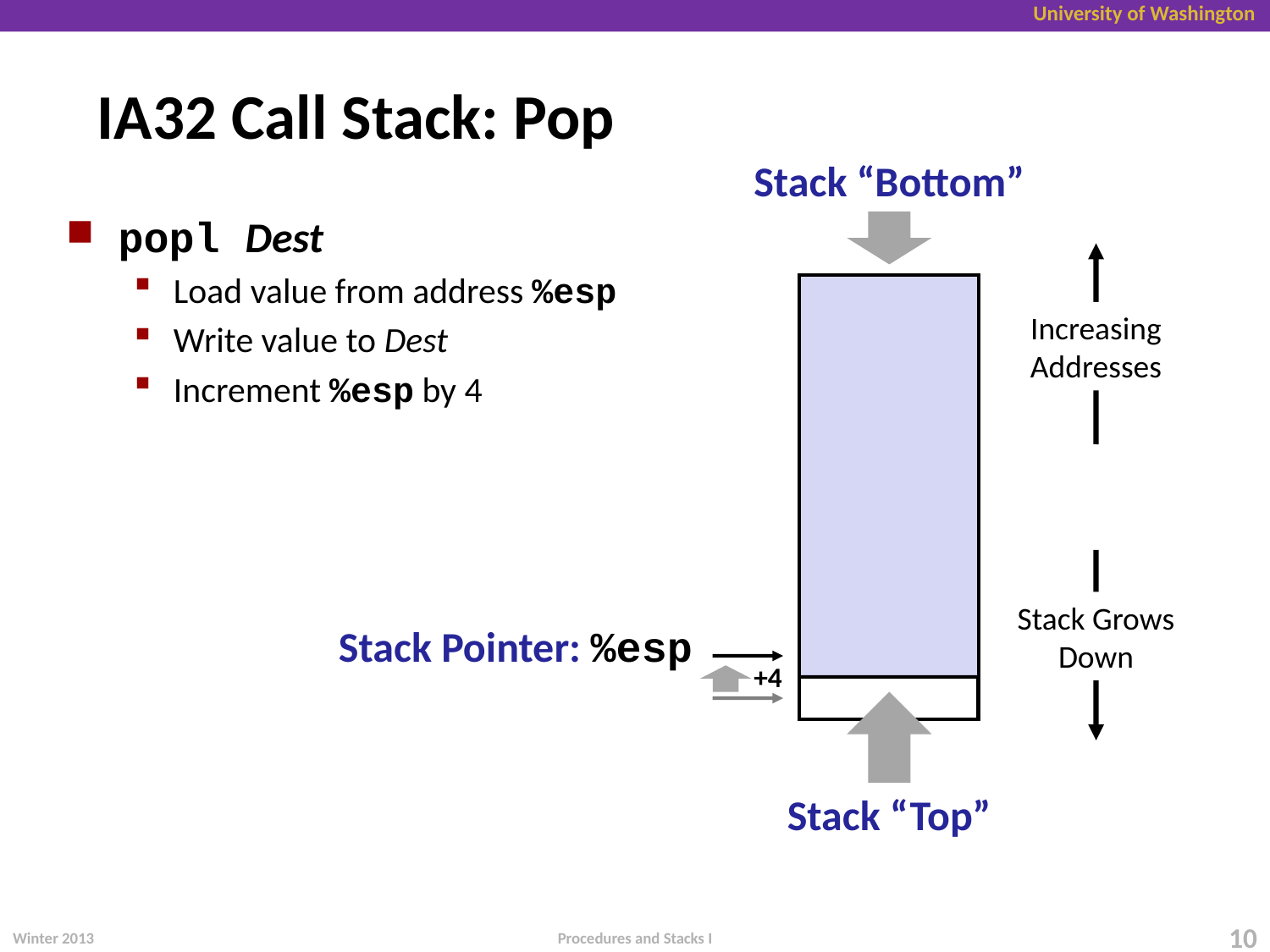

# IA32 Call Stack: Pop
Stack “Bottom”
popl Dest
Load value from address %esp
Write value to Dest
Increment %esp by 4

Increasing
Addresses

Stack Grows
Down
Stack Pointer: %esp
+4

Stack “Top”
Winter 2013
10
Procedures and Stacks I